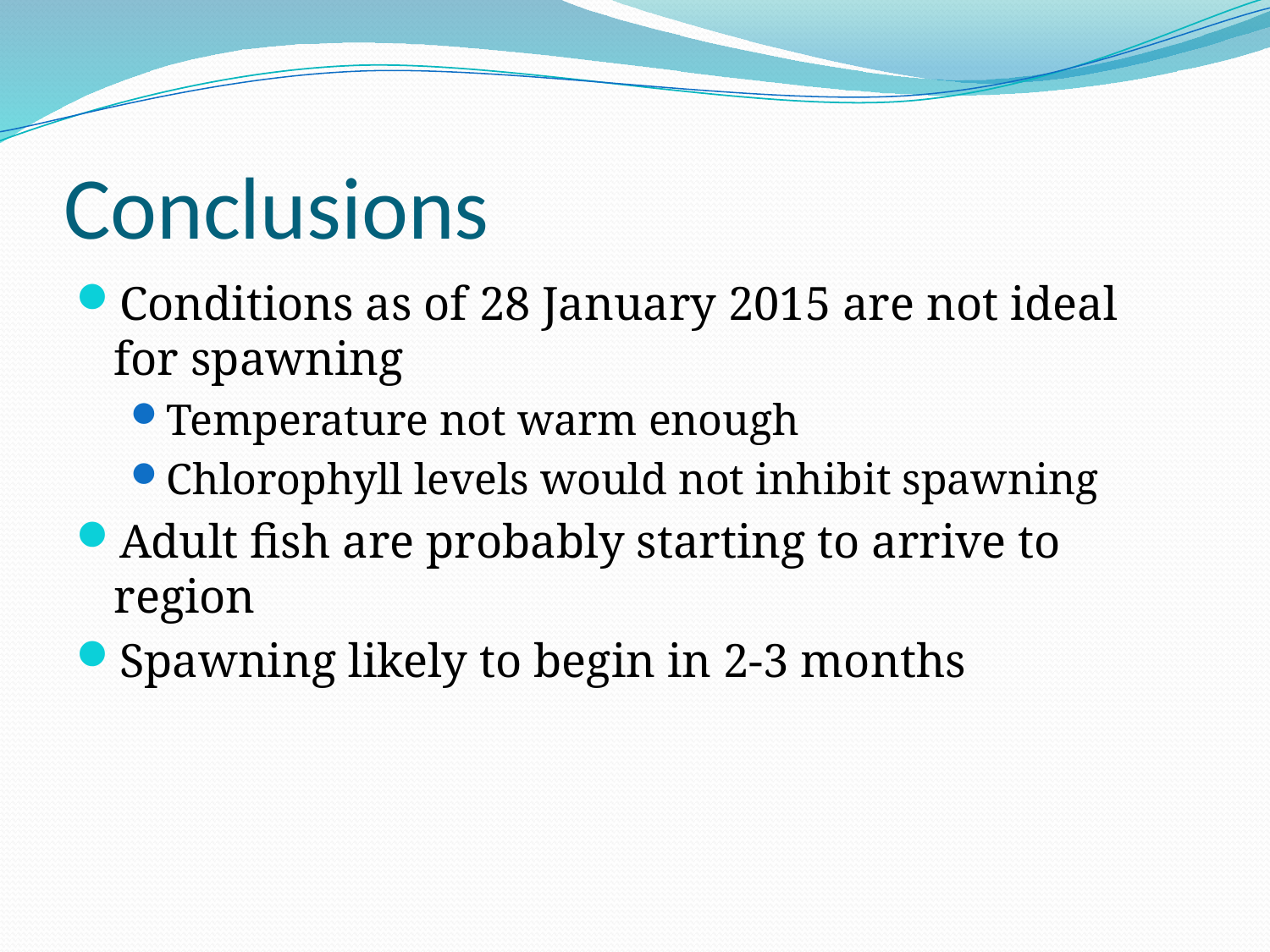

# Conclusions
Conditions as of 28 January 2015 are not ideal for spawning
Temperature not warm enough
Chlorophyll levels would not inhibit spawning
Adult fish are probably starting to arrive to region
Spawning likely to begin in 2-3 months